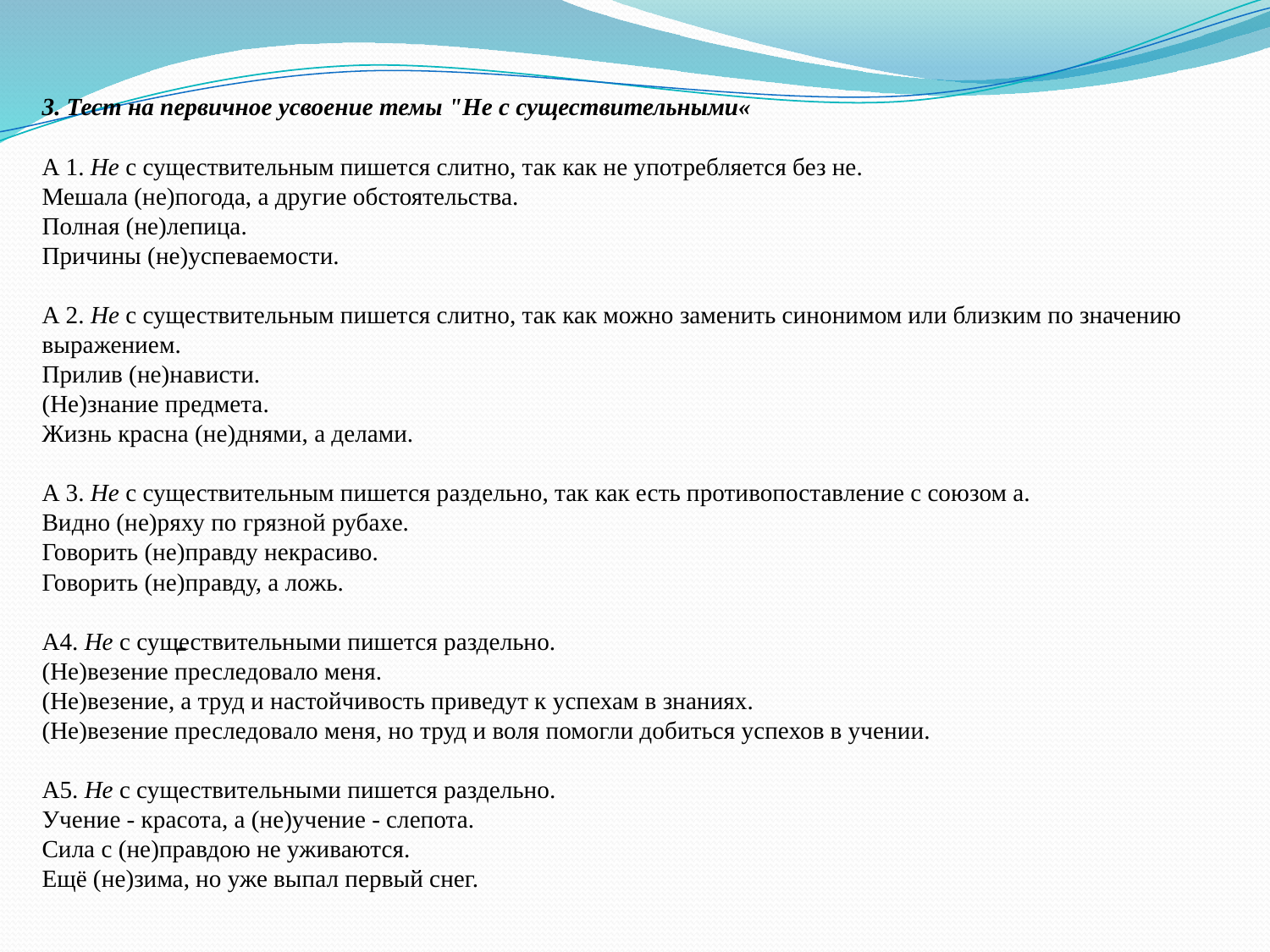

# 3. Тест на первичное усвоение темы "Не с существительными« А 1. Не с существительным пишется слитно, так как не употребляется без не. Мешала (не)погода, а другие обстоятельства. Полная (не)лепица. Причины (не)успеваемости. А 2. Не с существительным пишется слитно, так как можно заменить синонимом или близким по значению выражением. Прилив (не)нависти. (Не)знание предмета. Жизнь красна (не)днями, а делами. А 3. Не с существительным пишется раздельно, так как есть противопоставление с союзом а. Видно (не)ряху по грязной рубахе. Говорить (не)правду некрасиво. Говорить (не)правду, а ложь. А4. Не с существительными пишется раздельно. (Не)везение преследовало меня. (Не)везение, а труд и настойчивость приведут к успехам в знаниях. (Не)везение преследовало меня, но труд и воля помогли добиться успехов в учении. А5. Не с существительными пишется раздельно. Учение - красота, а (не)учение - слепота. Сила с (не)правдою не уживаются. Ещё (не)зима, но уже выпал первый снег.